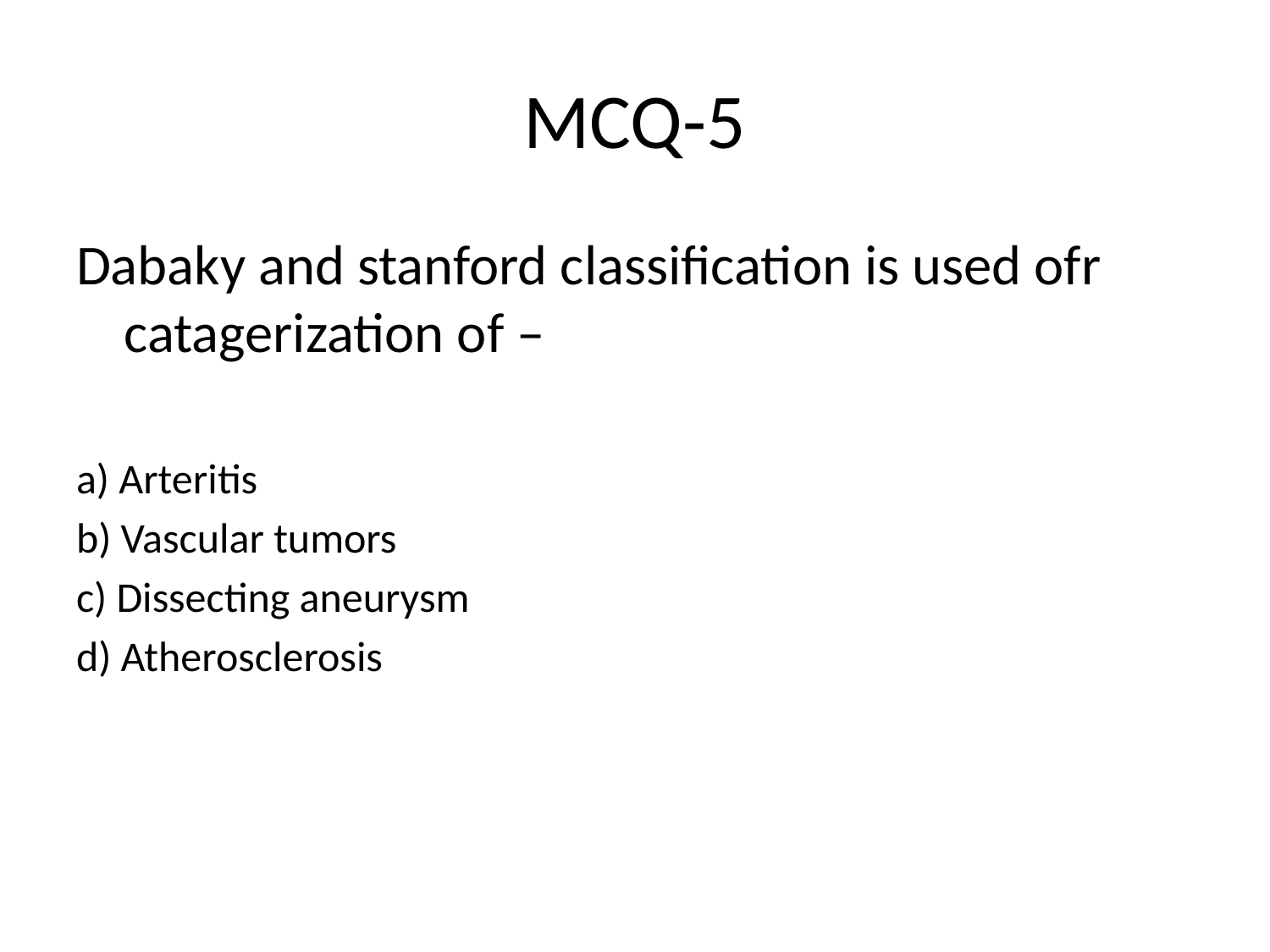

# MCQ-5
Dabaky and stanford classification is used ofr catagerization of –

a) Arteritis
b) Vascular tumors
c) Dissecting aneurysm
d) Atherosclerosis